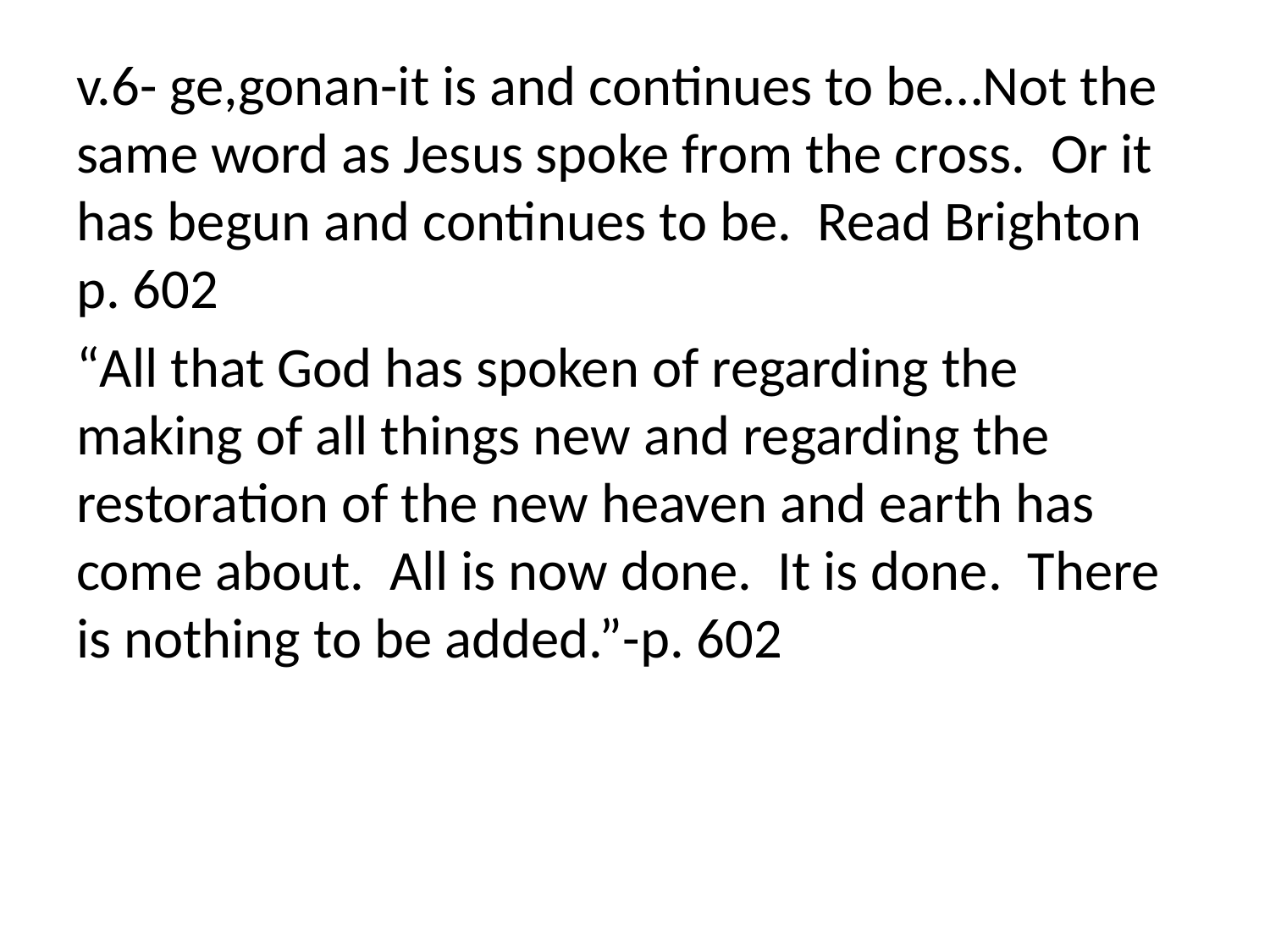

v.6- ge,gonan-it is and continues to be…Not the same word as Jesus spoke from the cross.  Or it has begun and continues to be.  Read Brighton p. 602
“All that God has spoken of regarding the making of all things new and regarding the restoration of the new heaven and earth has come about.  All is now done.  It is done.  There is nothing to be added.”-p. 602